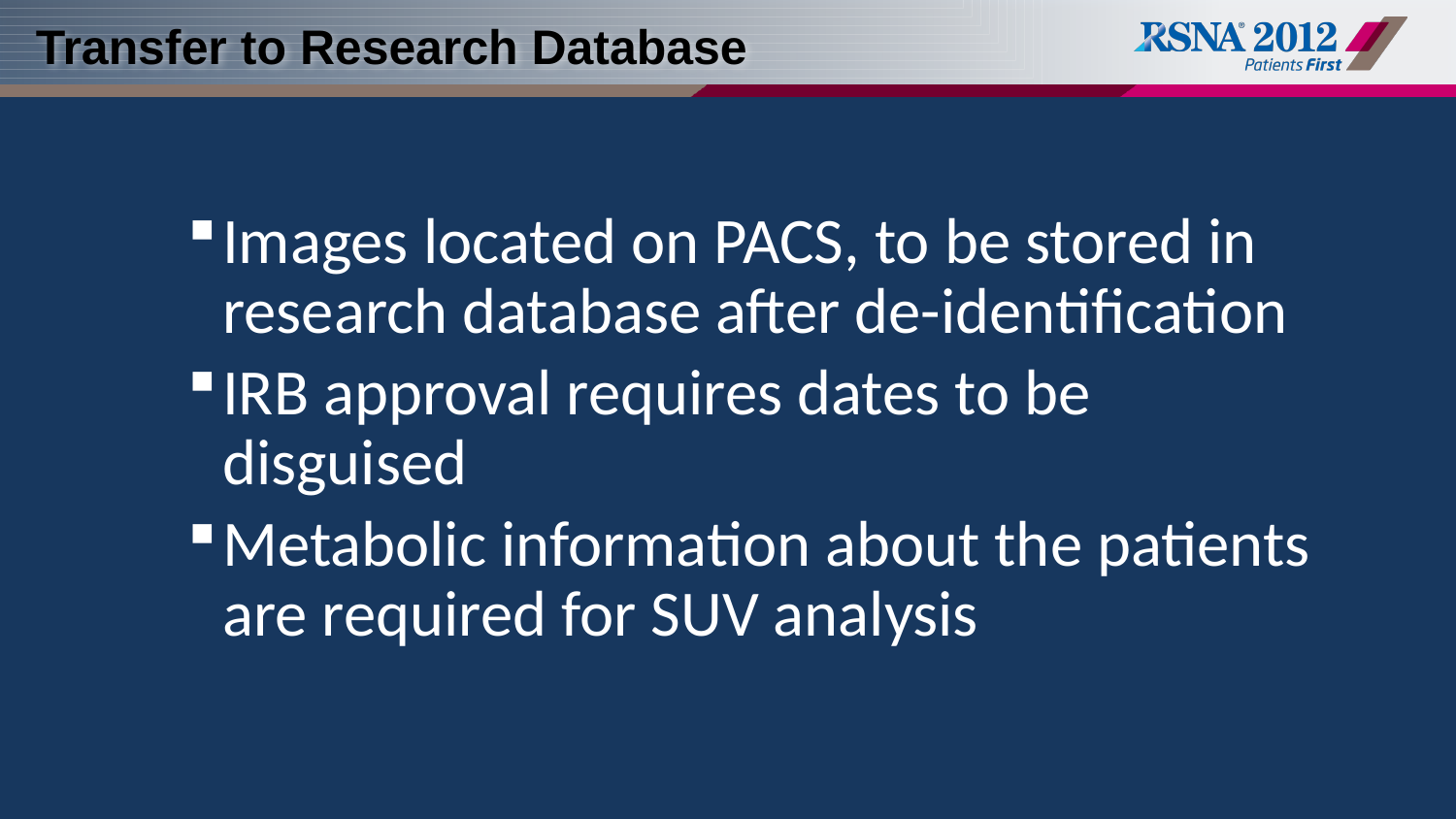

# Transfer to Research Database
Images located on PACS, to be stored in research database after de-identification
IRB approval requires dates to be disguised
Metabolic information about the patients are required for SUV analysis